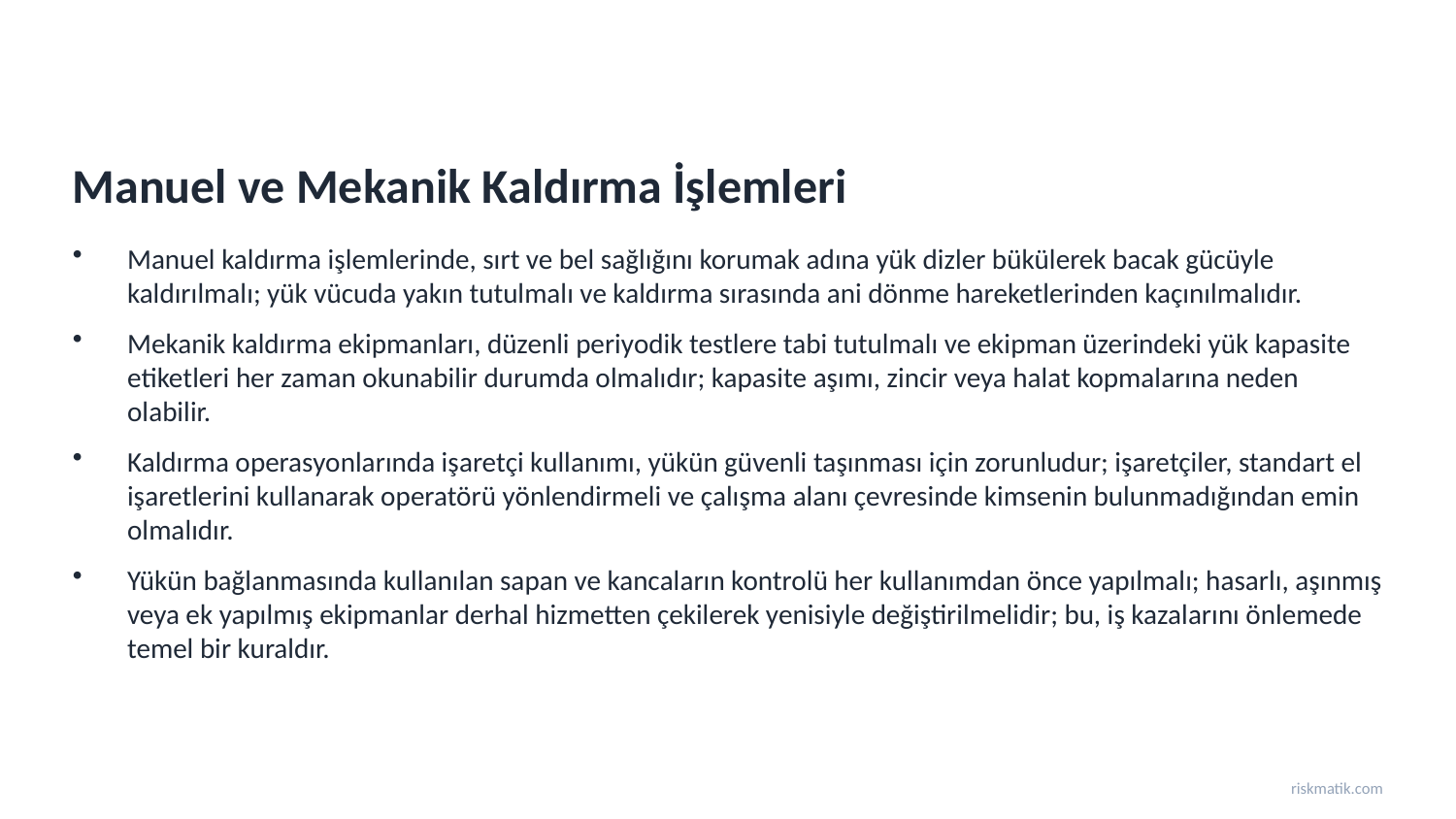

Manuel ve Mekanik Kaldırma İşlemleri
Manuel kaldırma işlemlerinde, sırt ve bel sağlığını korumak adına yük dizler bükülerek bacak gücüyle kaldırılmalı; yük vücuda yakın tutulmalı ve kaldırma sırasında ani dönme hareketlerinden kaçınılmalıdır.
Mekanik kaldırma ekipmanları, düzenli periyodik testlere tabi tutulmalı ve ekipman üzerindeki yük kapasite etiketleri her zaman okunabilir durumda olmalıdır; kapasite aşımı, zincir veya halat kopmalarına neden olabilir.
Kaldırma operasyonlarında işaretçi kullanımı, yükün güvenli taşınması için zorunludur; işaretçiler, standart el işaretlerini kullanarak operatörü yönlendirmeli ve çalışma alanı çevresinde kimsenin bulunmadığından emin olmalıdır.
Yükün bağlanmasında kullanılan sapan ve kancaların kontrolü her kullanımdan önce yapılmalı; hasarlı, aşınmış veya ek yapılmış ekipmanlar derhal hizmetten çekilerek yenisiyle değiştirilmelidir; bu, iş kazalarını önlemede temel bir kuraldır.
riskmatik.com